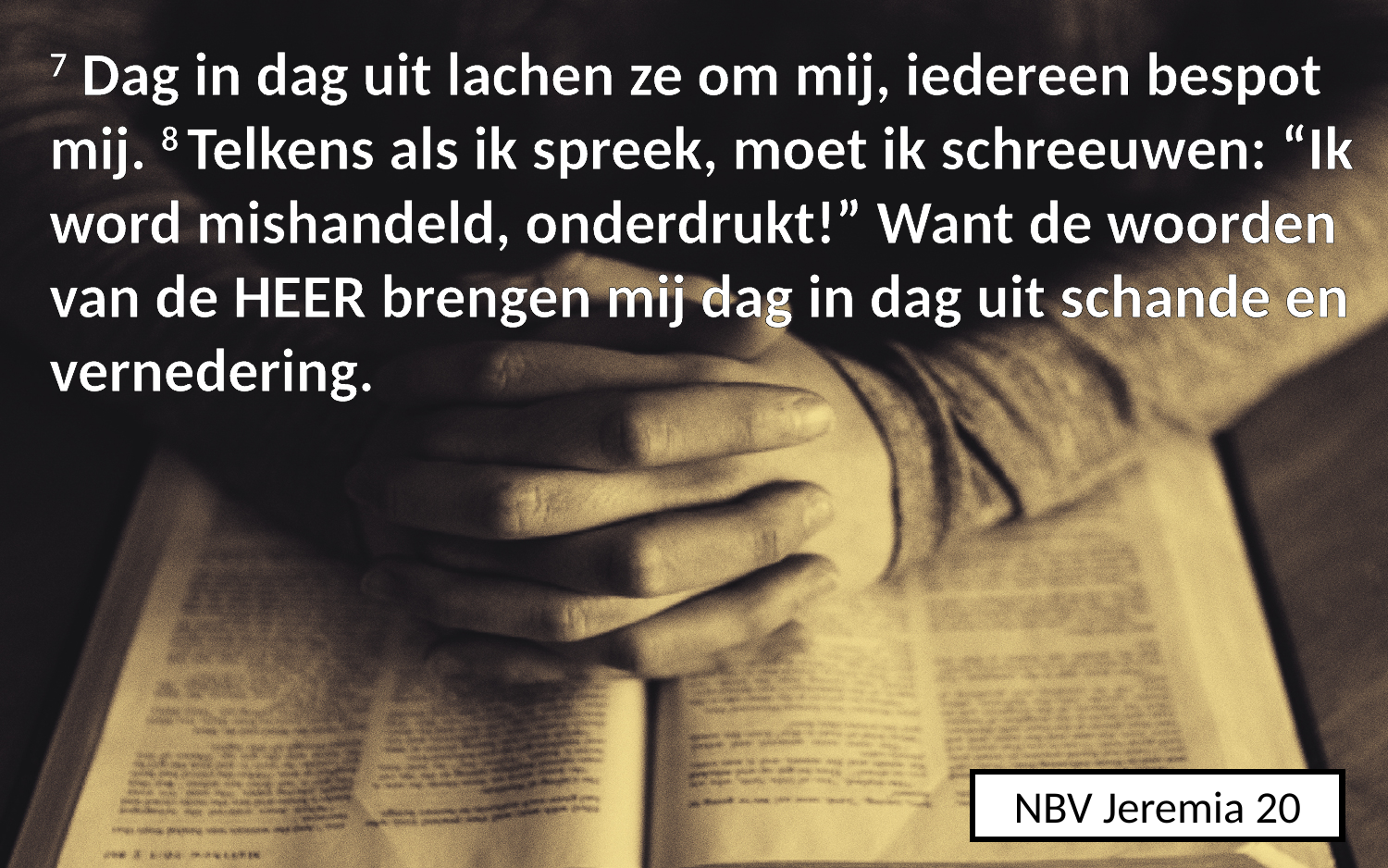

7 Dag in dag uit lachen ze om mij, iedereen bespot mij. 8 Telkens als ik spreek, moet ik schreeuwen: “Ik word mishandeld, onderdrukt!” Want de woorden van de HEER brengen mij dag in dag uit schande en vernedering.

NBV Jeremia 20